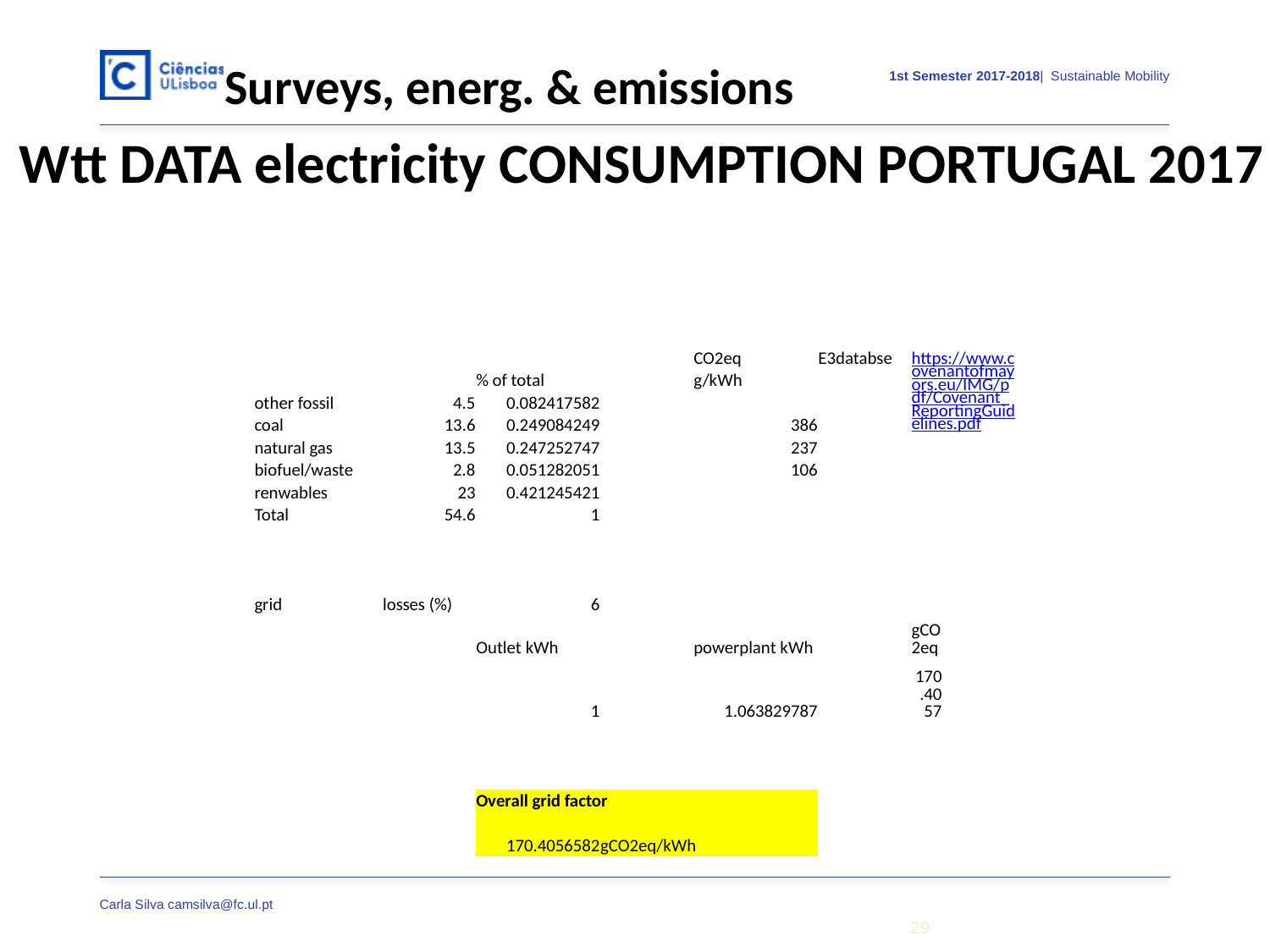

Surveys, energ. & emissions
Wtt DATA electricity CONSUMPTION PORTUGAL 2017
|  |  |  |  | CO2eq | E3databse | https://www.covenantofmayors.eu/IMG/pdf/Covenant\_ReportingGuidelines.pdf |  |  |
| --- | --- | --- | --- | --- | --- | --- | --- | --- |
|  |  | % of total |  | g/kWh |  |  |  |  |
| other fossil | 4.5 | 0.082417582 |  |  |  |  |  |  |
| coal | 13.6 | 0.249084249 |  | 386 |  |  |  |  |
| natural gas | 13.5 | 0.247252747 |  | 237 |  |  |  |  |
| biofuel/waste | 2.8 | 0.051282051 |  | 106 |  |  |  |  |
| renwables | 23 | 0.421245421 |  |  |  |  |  |  |
| Total | 54.6 | 1 |  |  |  |  |  |  |
|  |  |  |  |  |  |  |  |  |
|  |  |  |  |  |  |  |  |  |
|  |  |  |  |  |  |  |  |  |
| grid | losses (%) | 6 |  |  |  |  |  |  |
|  |  | Outlet kWh |  | powerplant kWh |  | gCO2eq |  |  |
|  |  | 1 |  | 1.063829787 |  | 170.4057 |  |  |
|  |  |  |  |  |  |  |  |  |
|  |  |  |  |  |  |  |  |  |
|  |  |  |  |  |  |  |  |  |
|  |  | Overall grid factor |  |  |  |  |  |  |
|  |  |  |  |  |  |  |  |  |
|  |  | 170.4056582 | gCO2eq/kWh |  |  |  |  |  |
29